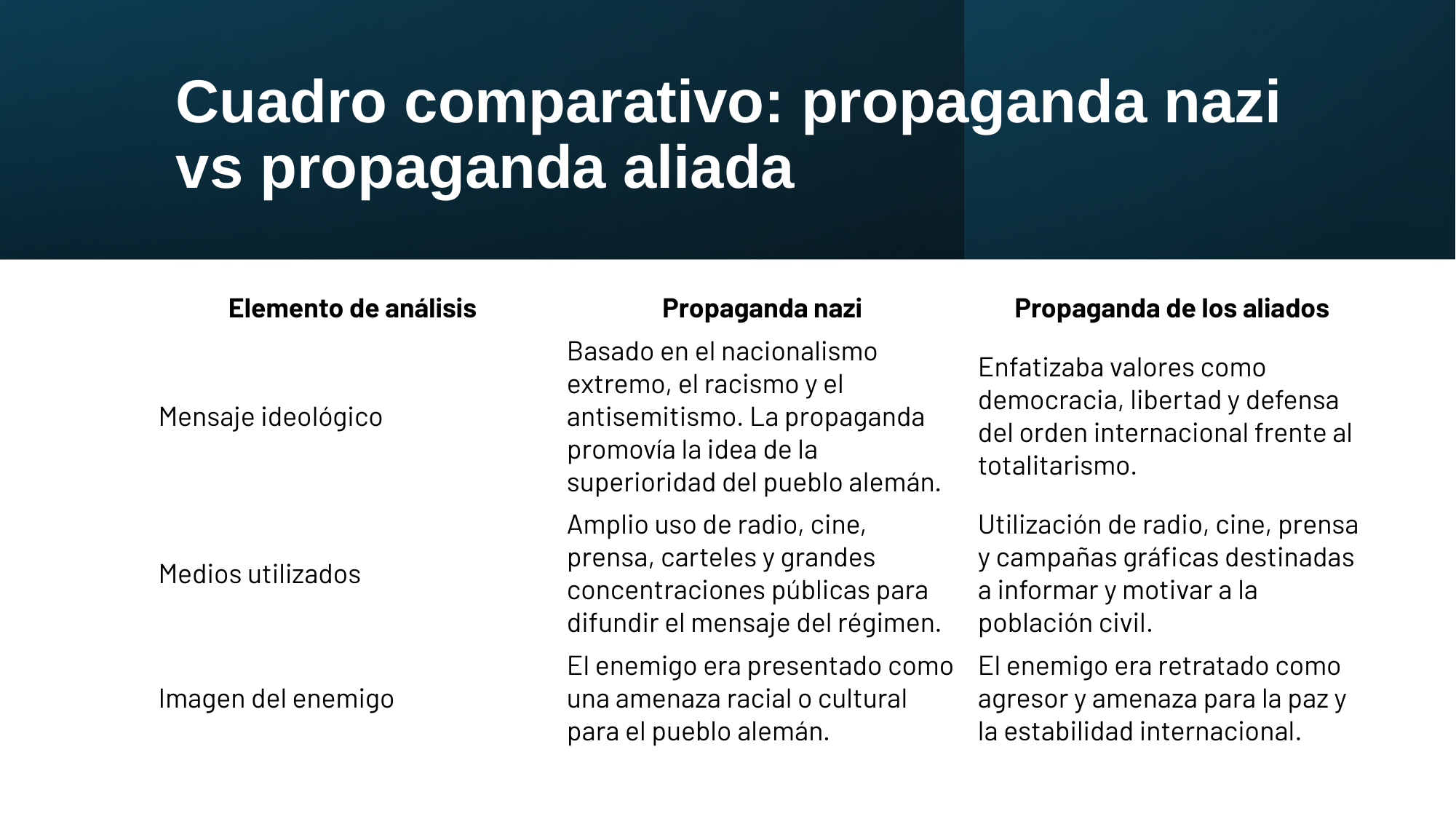

# Cuadro comparativo: propaganda nazi vs propaganda aliada
| Elemento de análisis | Propaganda nazi | Propaganda de los aliados |
| --- | --- | --- |
| Mensaje ideológico | Basado en el nacionalismo extremo, el racismo y el antisemitismo. La propaganda promovía la idea de la superioridad del pueblo alemán. | Enfatizaba valores como democracia, libertad y defensa del orden internacional frente al totalitarismo. |
| Medios utilizados | Amplio uso de radio, cine, prensa, carteles y grandes concentraciones públicas para difundir el mensaje del régimen. | Utilización de radio, cine, prensa y campañas gráficas destinadas a informar y motivar a la población civil. |
| Imagen del enemigo | El enemigo era presentado como una amenaza racial o cultural para el pueblo alemán. | El enemigo era retratado como agresor y amenaza para la paz y la estabilidad internacional. |